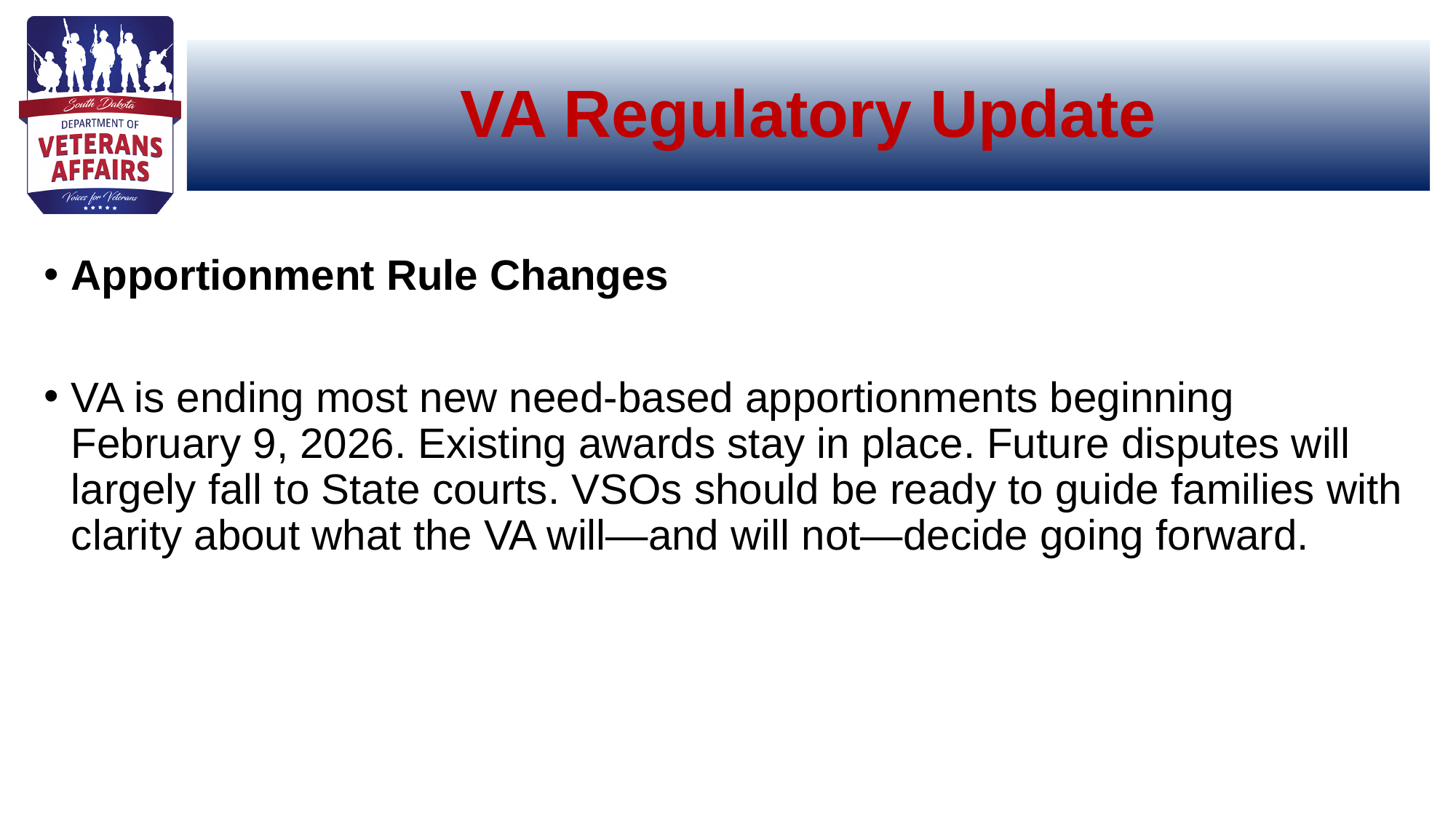

# VA Regulatory Update
Apportionment Rule Changes

VA is ending most new need-based apportionments beginning February 9, 2026. Existing awards stay in place. Future disputes will largely fall to State courts. VSOs should be ready to guide families with clarity about what the VA will—and will not—decide going forward.